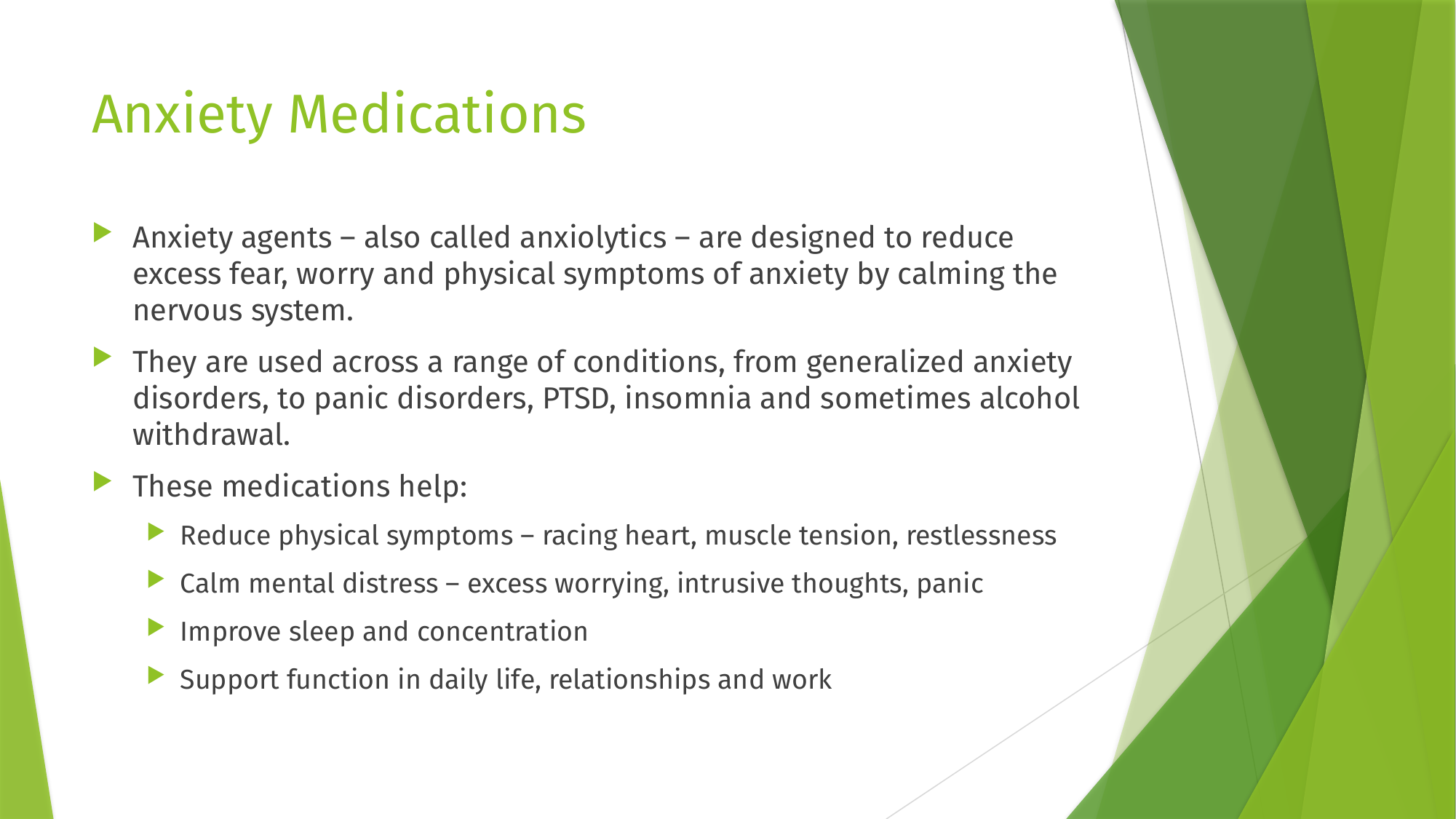

# Anxiety Medications
Anxiety agents – also called anxiolytics – are designed to reduce excess fear, worry and physical symptoms of anxiety by calming the nervous system.
They are used across a range of conditions, from generalized anxiety disorders, to panic disorders, PTSD, insomnia and sometimes alcohol withdrawal.
These medications help:
Reduce physical symptoms – racing heart, muscle tension, restlessness
Calm mental distress – excess worrying, intrusive thoughts, panic
Improve sleep and concentration
Support function in daily life, relationships and work